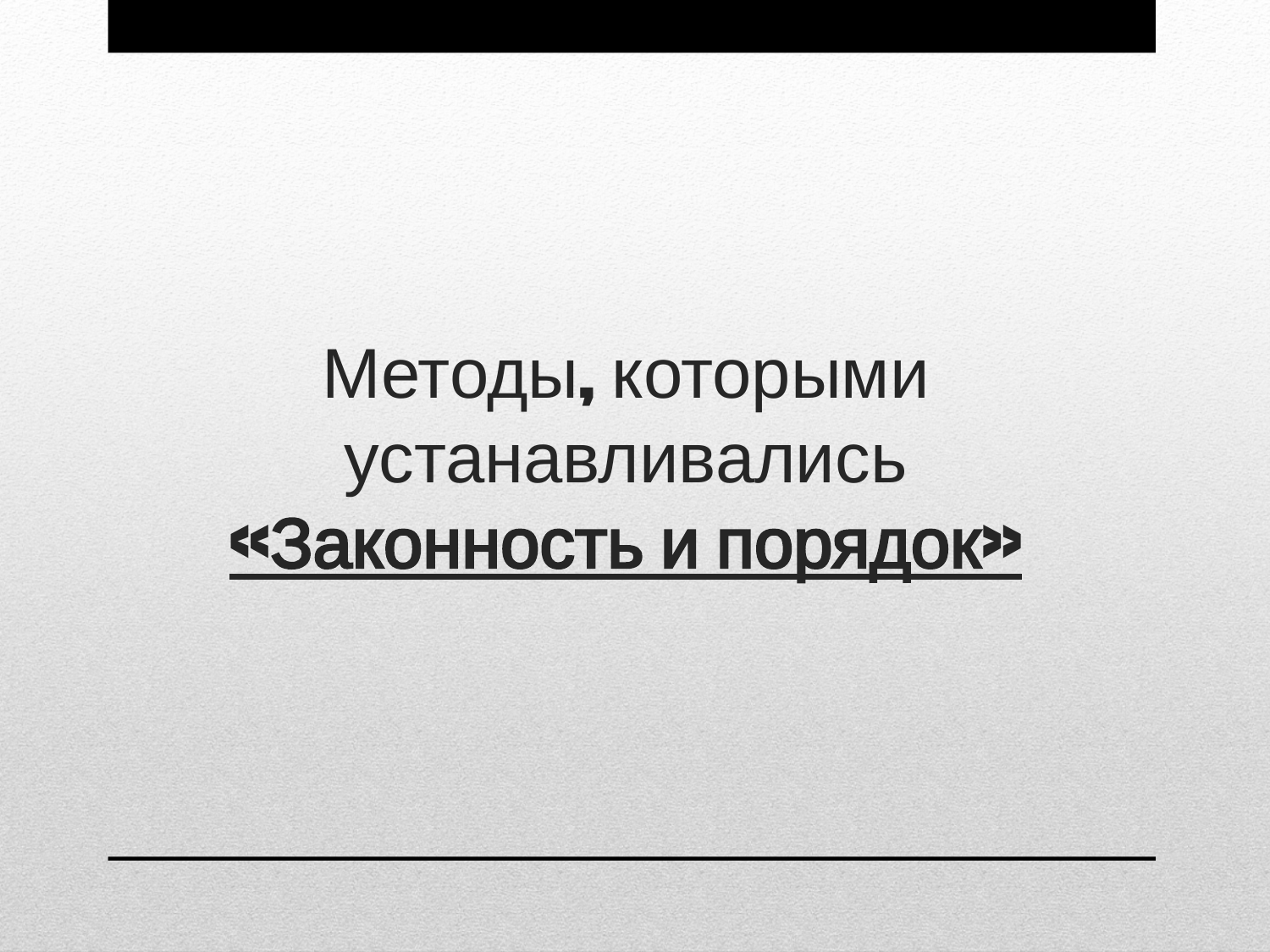

# Методы, которыми устанавливались «Законность и порядок»